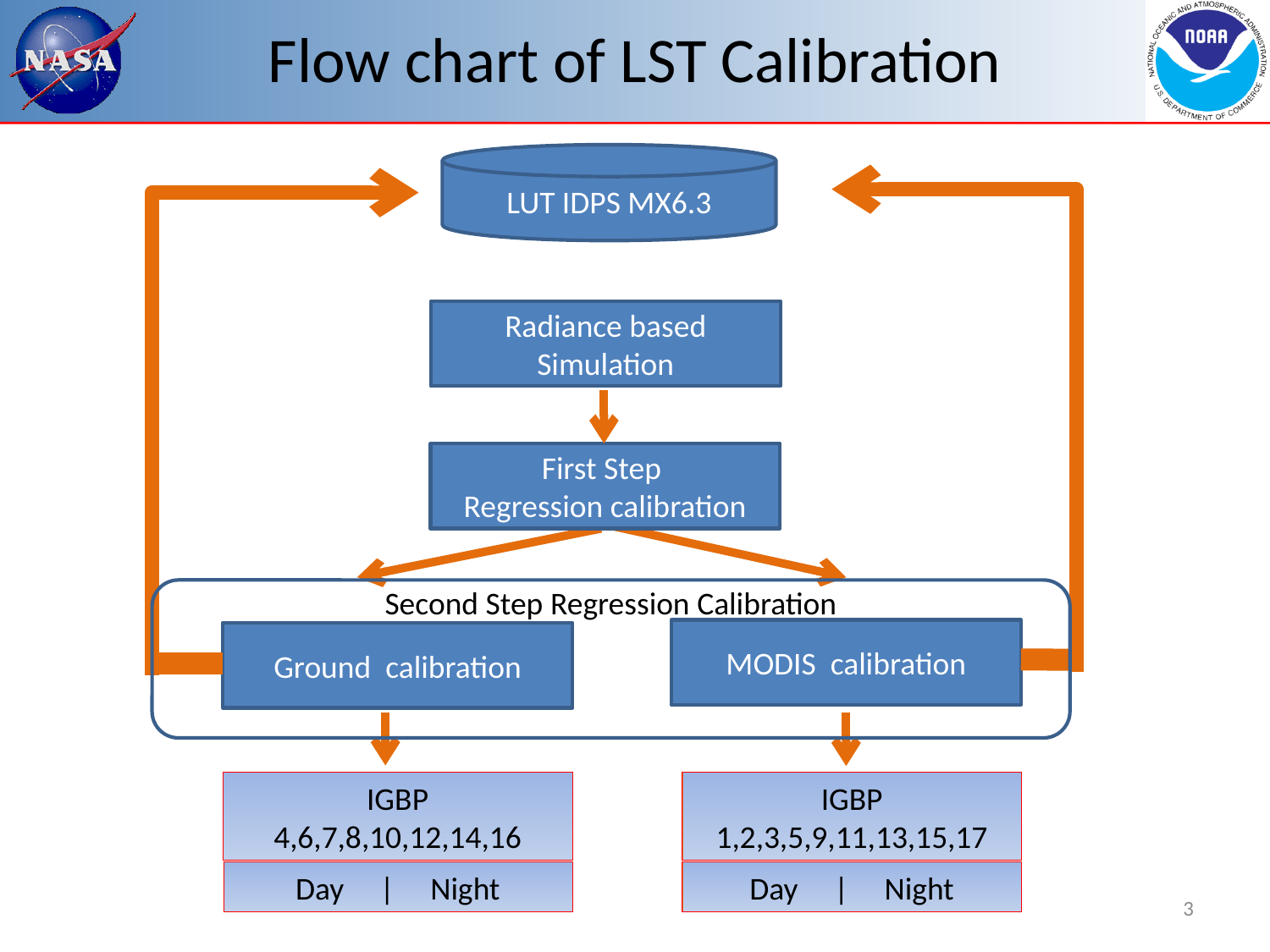

# Flow chart of LST Calibration
LUT IDPS MX6.3
Radiance based Simulation
First Step
Regression calibration
Second Step Regression Calibration

MODIS  calibration
Ground  calibration
IGBP
4,6,7,8,10,12,14,16
Day     |     Night
IGBP
1,2,3,5,9,11,13,15,17
Day     |     Night
3